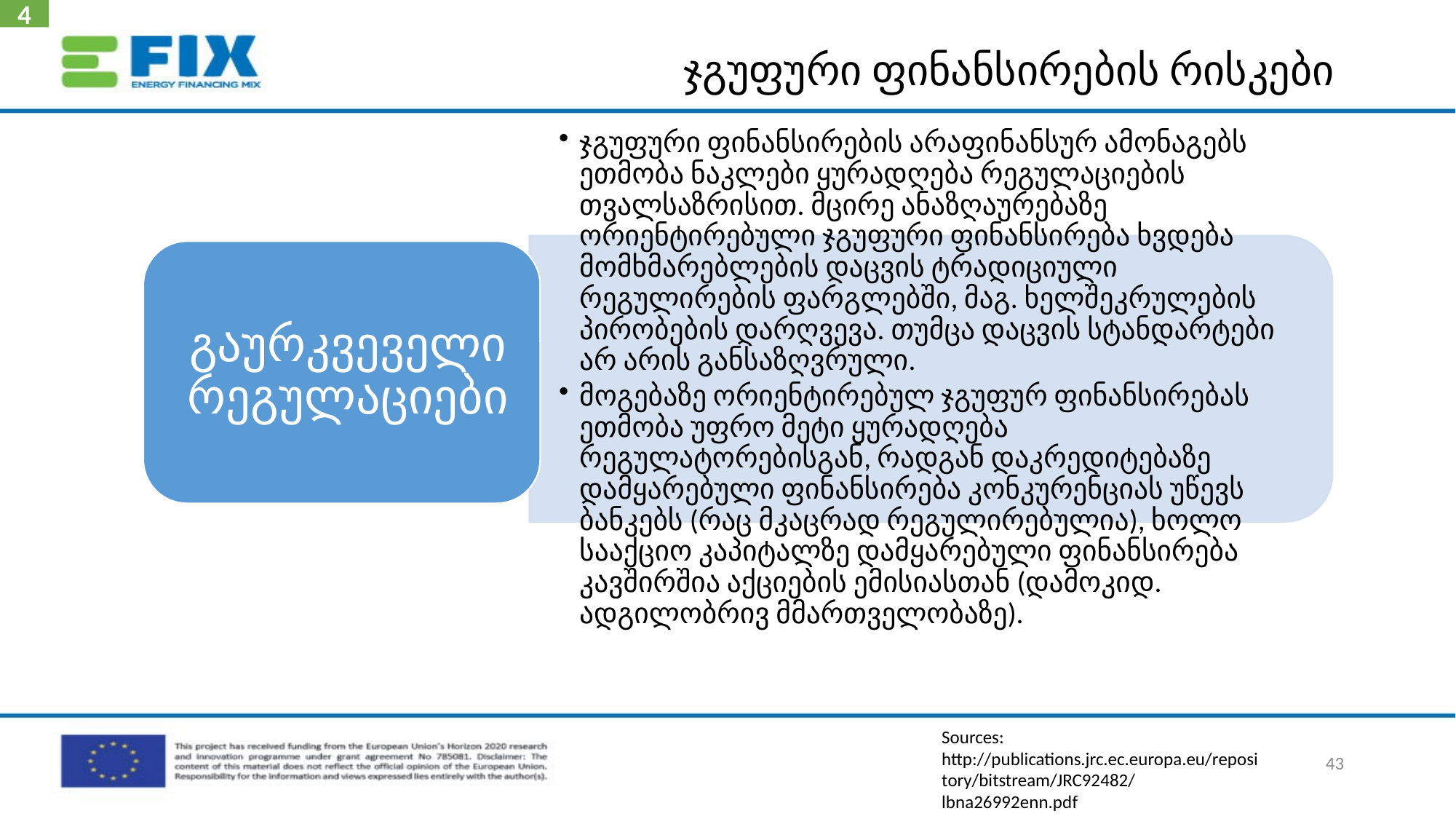

4
# ჯგუფური ფინანსირების რისკები
ჯგუფური ფინანსირების არაფინანსურ ამონაგებს ეთმობა ნაკლები ყურადღება რეგულაციების თვალსაზრისით. მცირე ანაზღაურებაზე ორიენტირებული ჯგუფური ფინანსირება ხვდება მომხმარებლების დაცვის ტრადიციული რეგულირების ფარგლებში, მაგ. ხელშეკრულების პირობების დარღვევა. თუმცა დაცვის სტანდარტები არ არის განსაზღვრული.
მოგებაზე ორიენტირებულ ჯგუფურ ფინანსირებას ეთმობა უფრო მეტი ყურადღება რეგულატორებისგან, რადგან დაკრედიტებაზე დამყარებული ფინანსირება კონკურენციას უწევს ბანკებს (რაც მკაცრად რეგულირებულია), ხოლო სააქციო კაპიტალზე დამყარებული ფინანსირება კავშირშია აქციების ემისიასთან (დამოკიდ. ადგილობრივ მმართველობაზე).
გაურკვეველი რეგულაციები
Sources: http://publications.jrc.ec.europa.eu/repository/bitstream/JRC92482/lbna26992enn.pdf
43